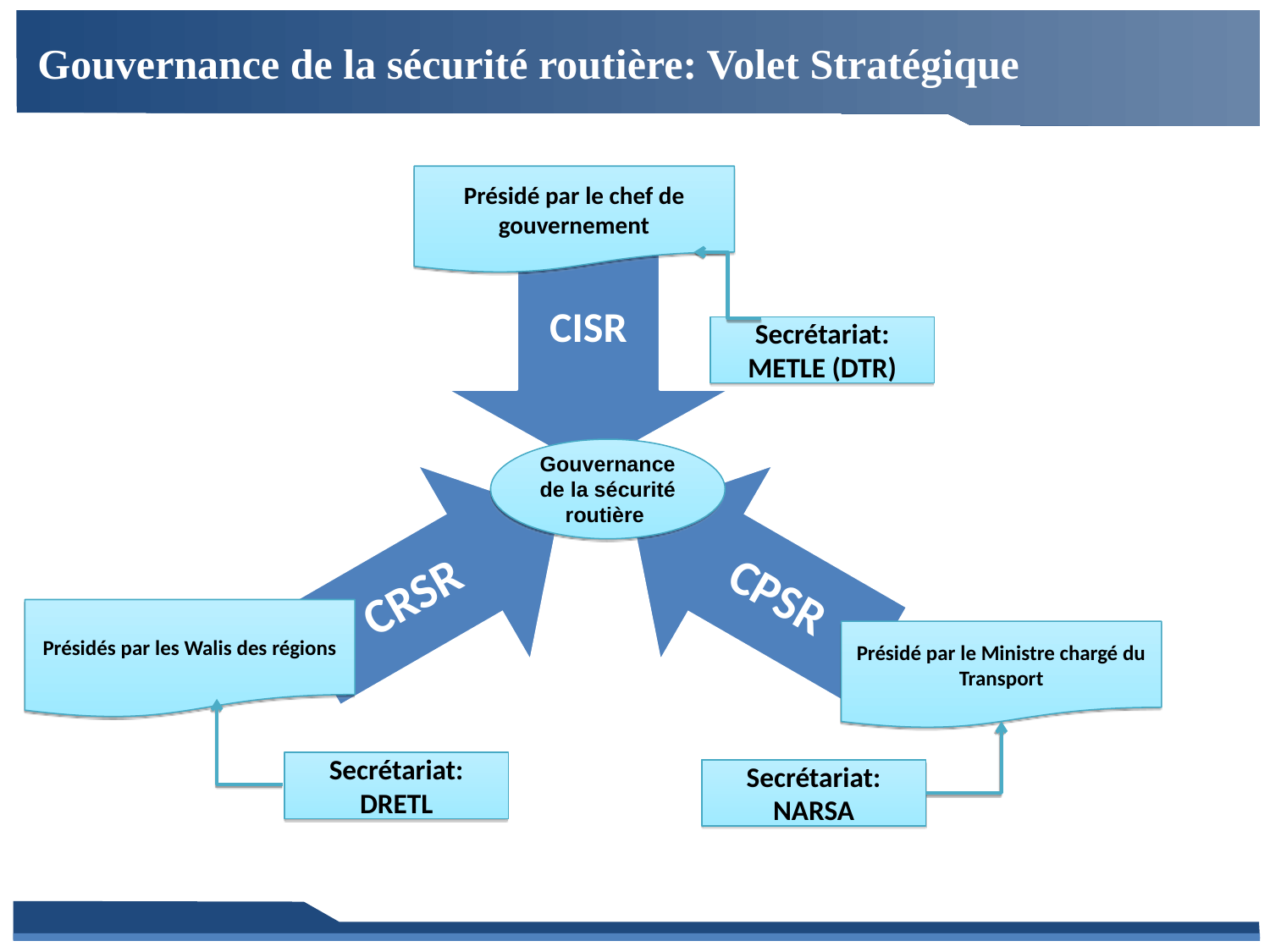

Gouvernance de la sécurité routière: Volet Stratégique

Présidé par le chef de gouvernement
CISR
CRSR
CPSR

Secrétariat: METLE (DTR)
Gouvernance de la sécurité routière
Présidés par les Walis des régions
Présidé par le Ministre chargé du Transport
Secrétariat: DRETL
Secrétariat: NARSA